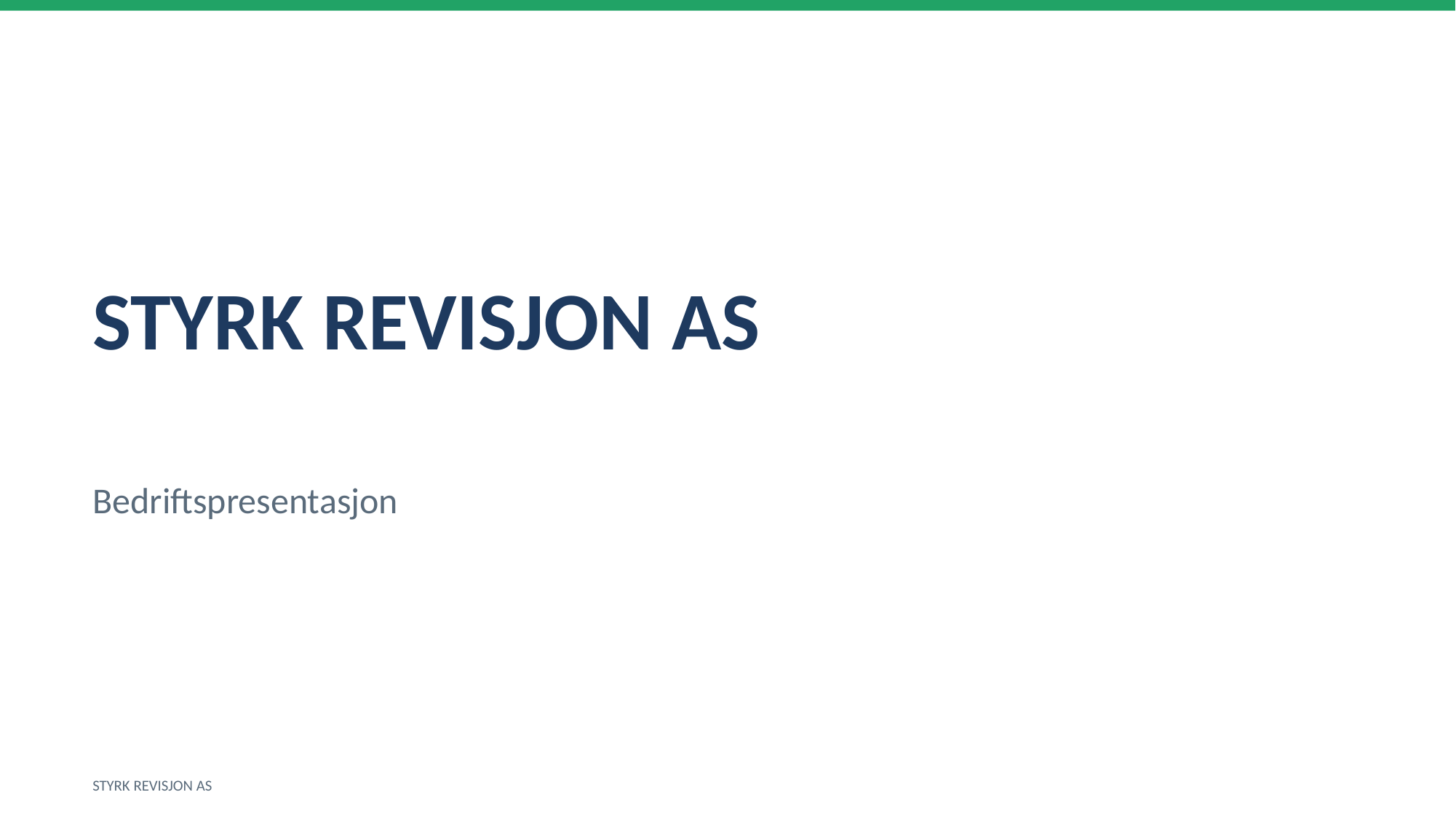

STYRK REVISJON AS
Bedriftspresentasjon
STYRK REVISJON AS